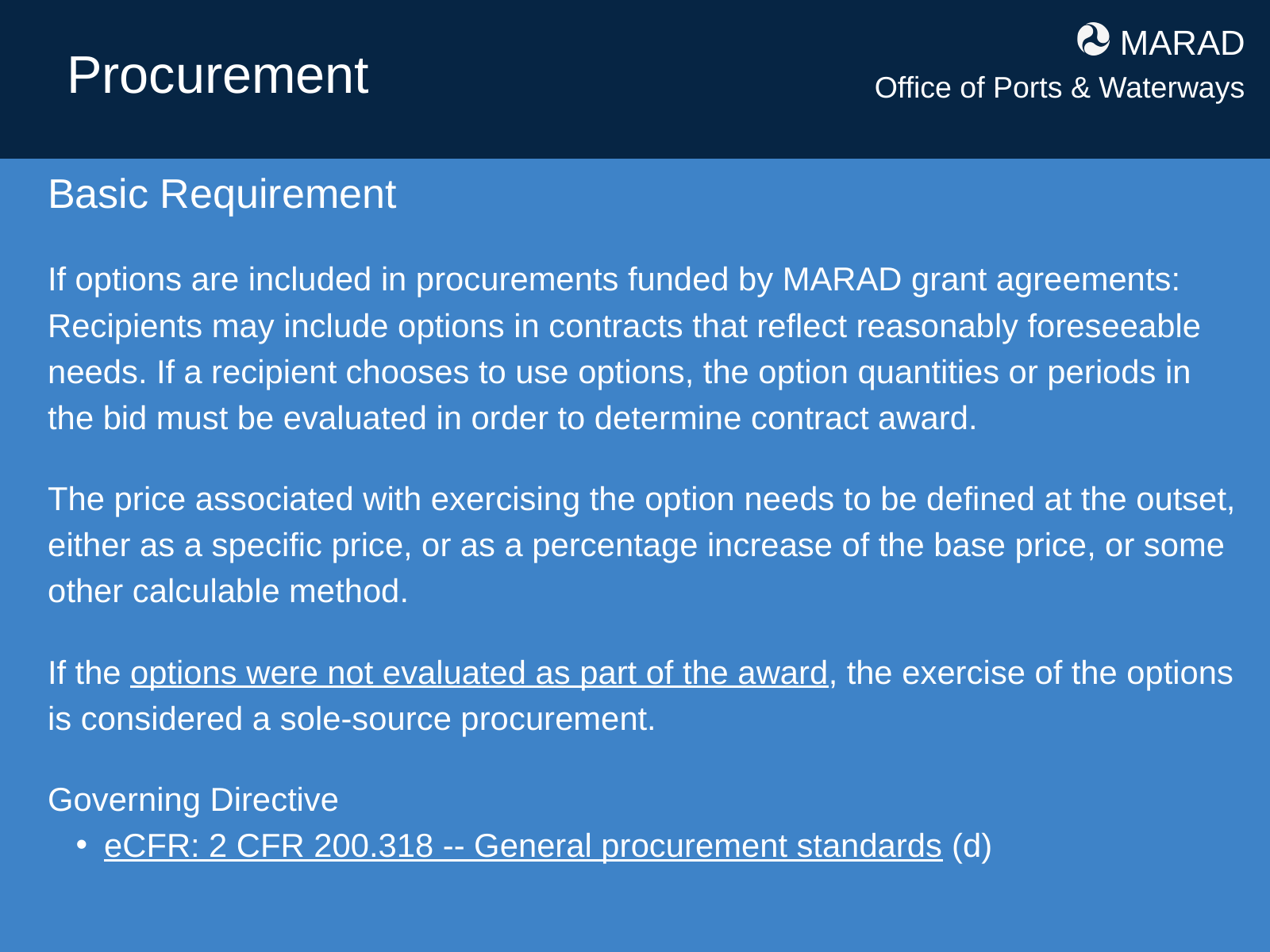

MARAD
Office of Ports & Waterways

Procurement
Basic Requirement

If options are included in procurements funded by MARAD grant agreements:
Recipients may include options in contracts that reflect reasonably foreseeable needs. If a recipient chooses to use options, the option quantities or periods in the bid must be evaluated in order to determine contract award.

The price associated with exercising the option needs to be defined at the outset, either as a specific price, or as a percentage increase of the base price, or some other calculable method.

If the options were not evaluated as part of the award, the exercise of the options is considered a sole-source procurement.

Governing Directive
eCFR: 2 CFR 200.318 -- General procurement standards (d)